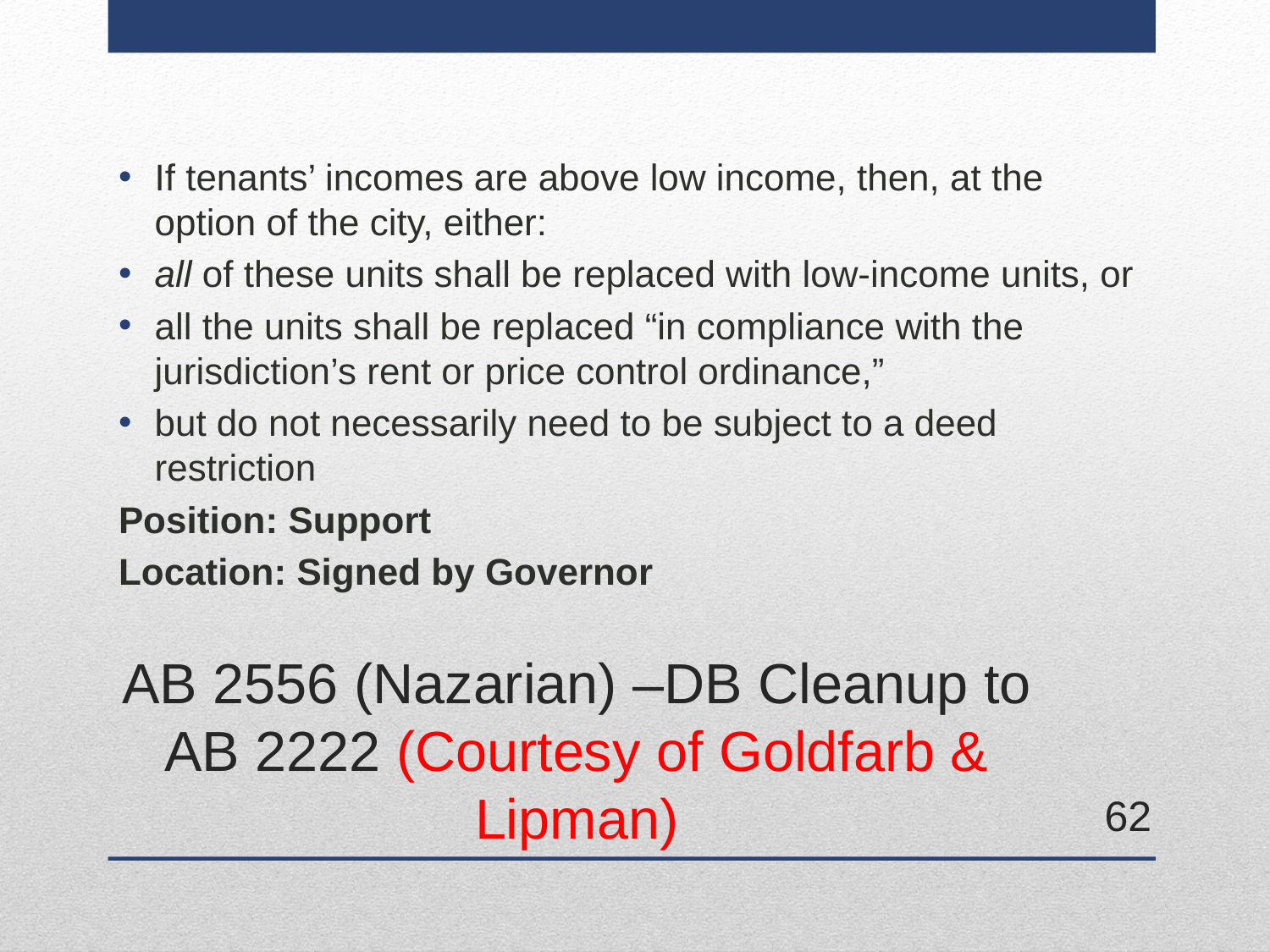

If tenants’ incomes are above low income, then, at the option of the city, either:
all of these units shall be replaced with low-income units, or
all the units shall be replaced “in compliance with the jurisdiction’s rent or price control ordinance,”
but do not necessarily need to be subject to a deed restriction
Position: Support
Location: Signed by Governor

# AB 2556 (Nazarian) –DB Cleanup to AB 2222 (Courtesy of Goldfarb & Lipman)
62